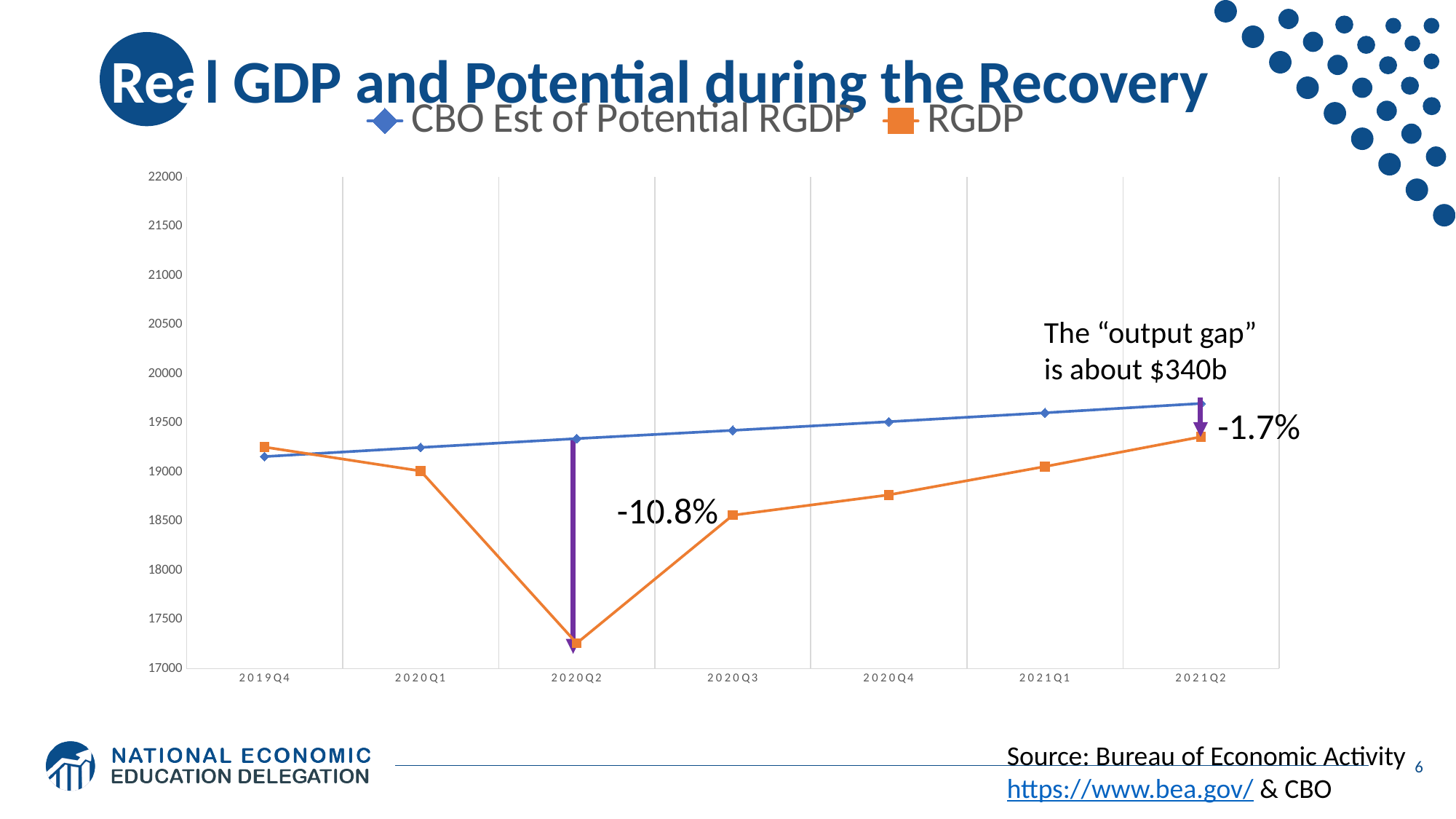

# Real GDP and Potential during the Recovery

### Chart

| Category |  |  |
|---|---|---|
| 2019Q4 | 19157.14 | 19254.0 |
| 2020Q1 | 19250.22 | 19010.8 |
| 2020Q2 | 19340.19 | 17258.2 |
| 2020Q3 | 19424.19 | 18560.8 |
| 2020Q4 | 19512.02 | 18767.8 |
| 2021Q1 | 19602.54 | 19055.7 |
| 2021Q2 | 19697.36 | 19358.2 |
The “output gap” is about $340b
-1.7%
-10.8%
Source: Bureau of Economic Activity https://www.bea.gov/ & CBO
6